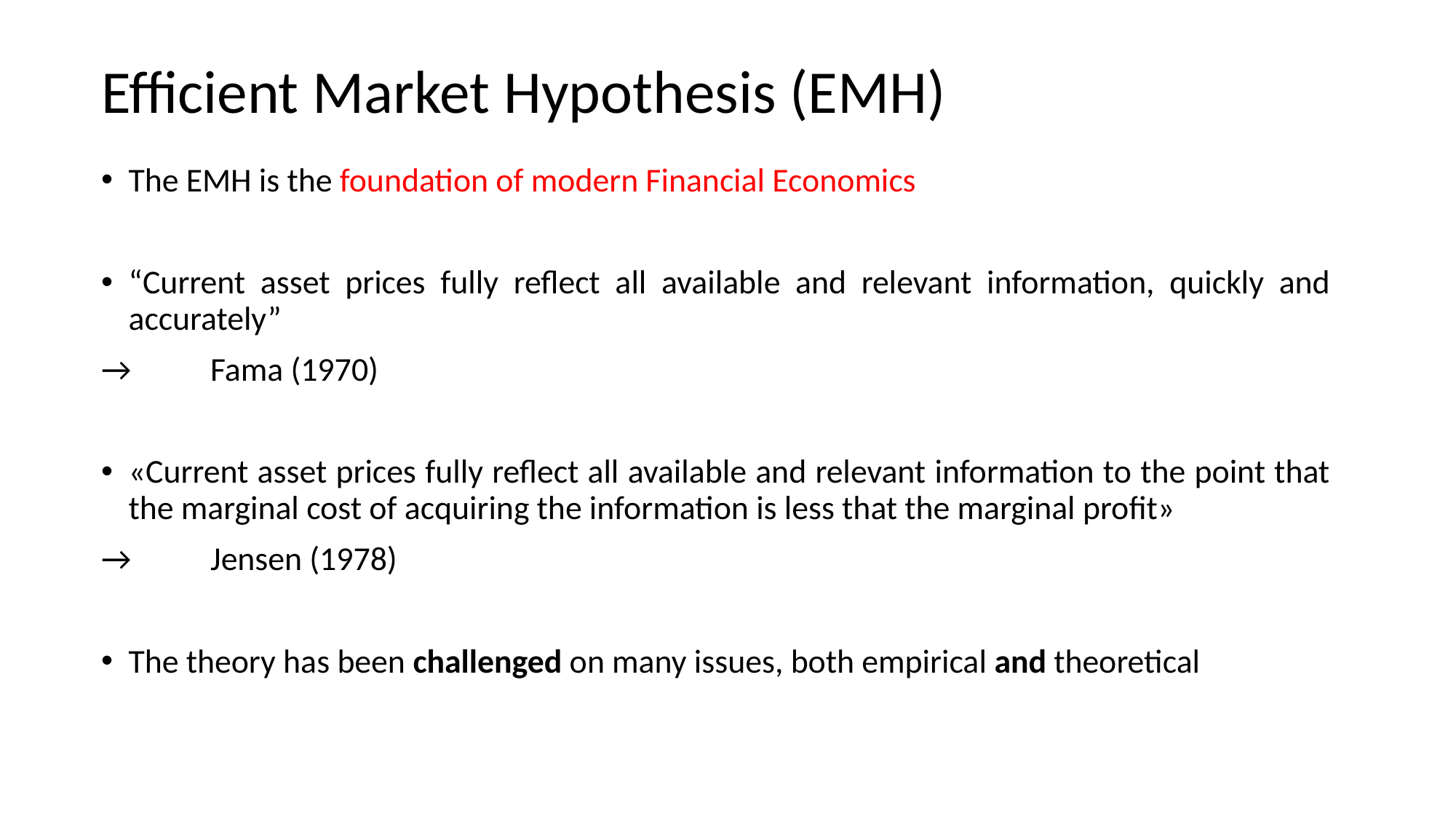

# Efficient Market Hypothesis (EMH)
The EMH is the foundation of modern Financial Economics

“Current asset prices fully reflect all available and relevant information, quickly and accurately”
→	Fama (1970)

«Current asset prices fully reflect all available and relevant information to the point that the marginal cost of acquiring the information is less that the marginal profit»
→	Jensen (1978)

The theory has been challenged on many issues, both empirical and theoretical